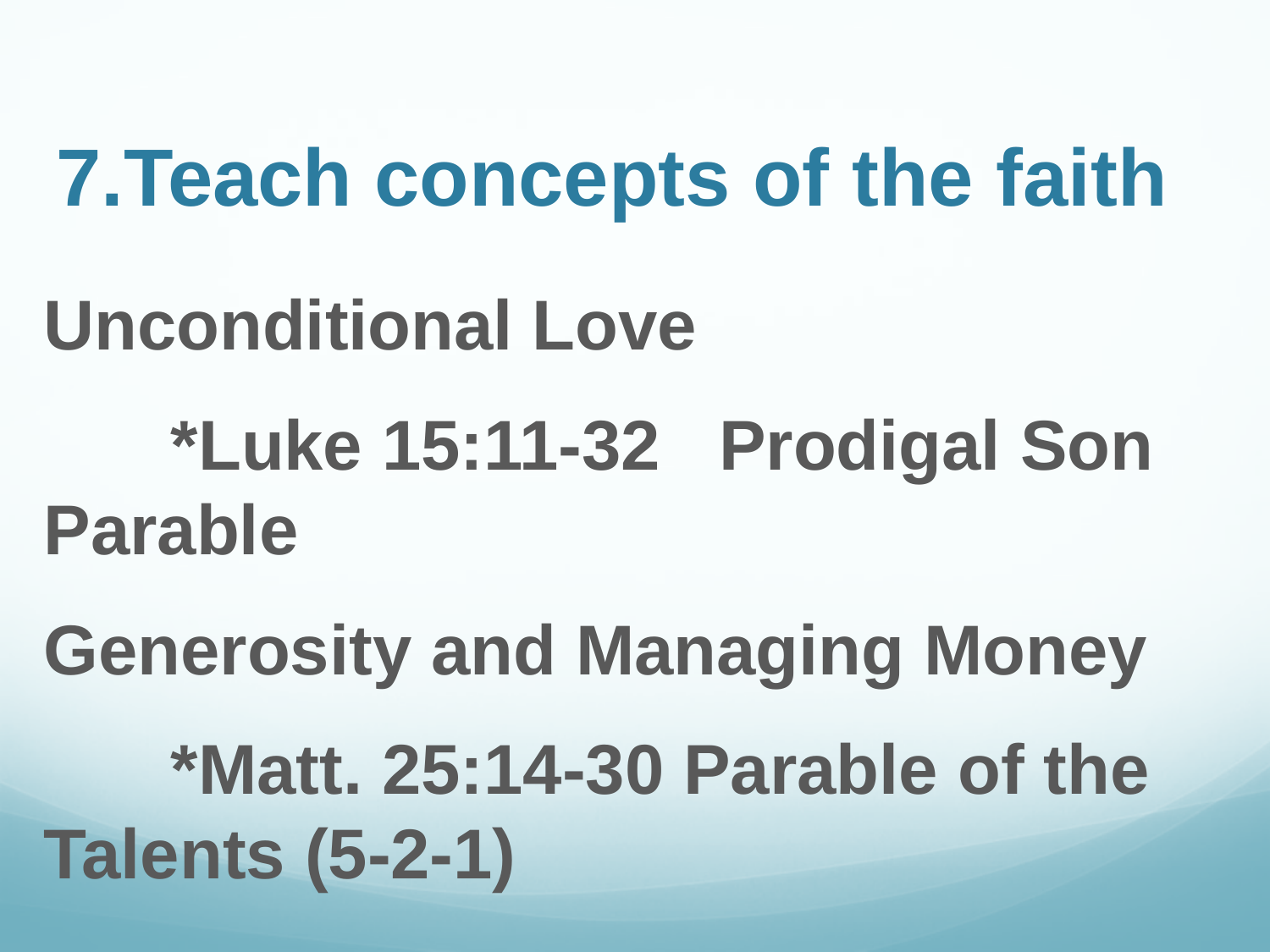

# 7.Teach concepts of the faith
Unconditional Love
	*Luke 15:11-32   Prodigal Son 	Parable
Generosity and Managing Money
	*Matt. 25:14-30 Parable of the 	Talents (5-2-1)